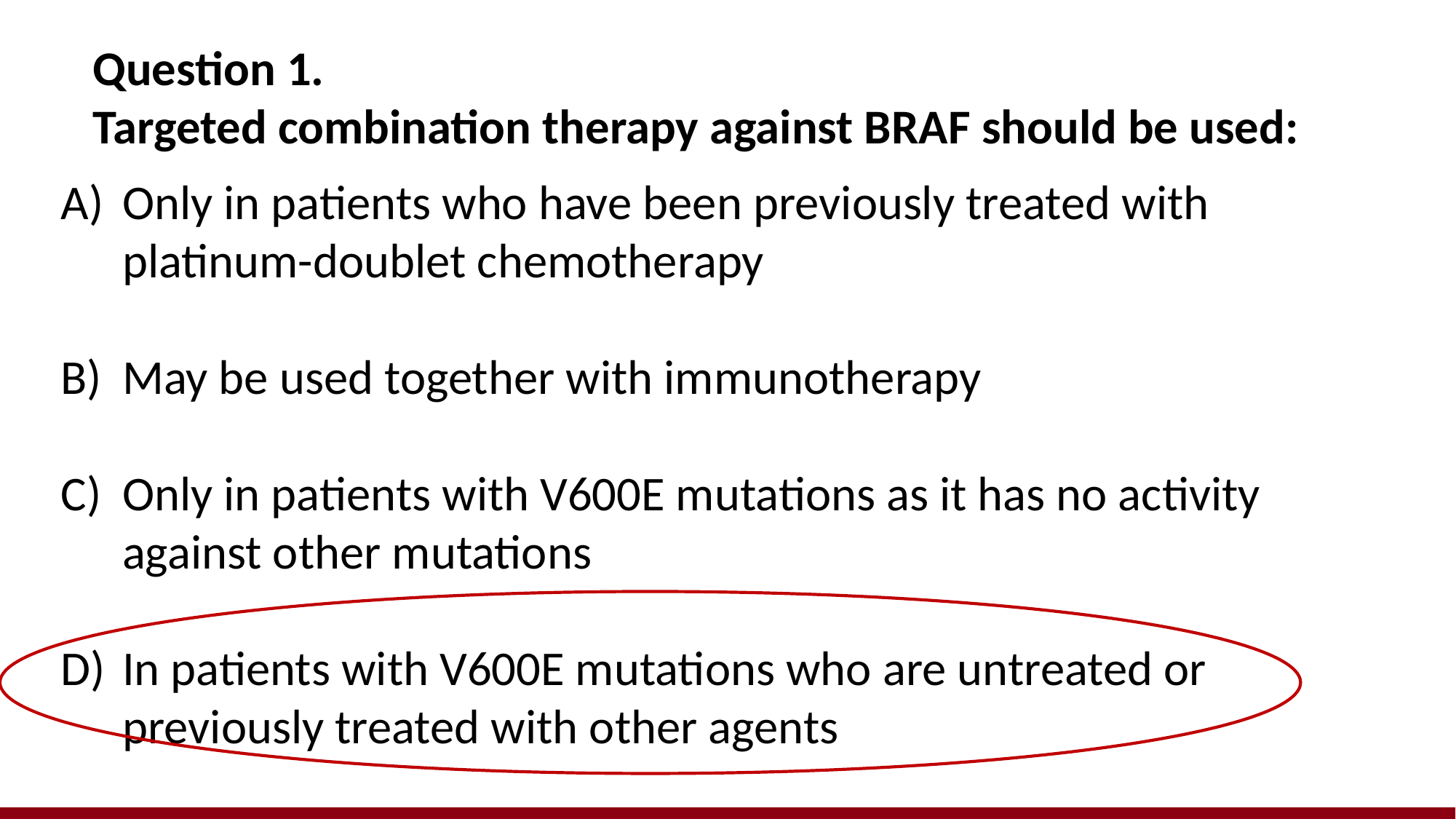

# Question 1. Targeted combination therapy against BRAF should be used:
Only in patients who have been previously treated with platinum-doublet chemotherapy

May be used together with immunotherapy

Only in patients with V600E mutations as it has no activity against other mutations

In patients with V600E mutations who are untreated or previously treated with other agents